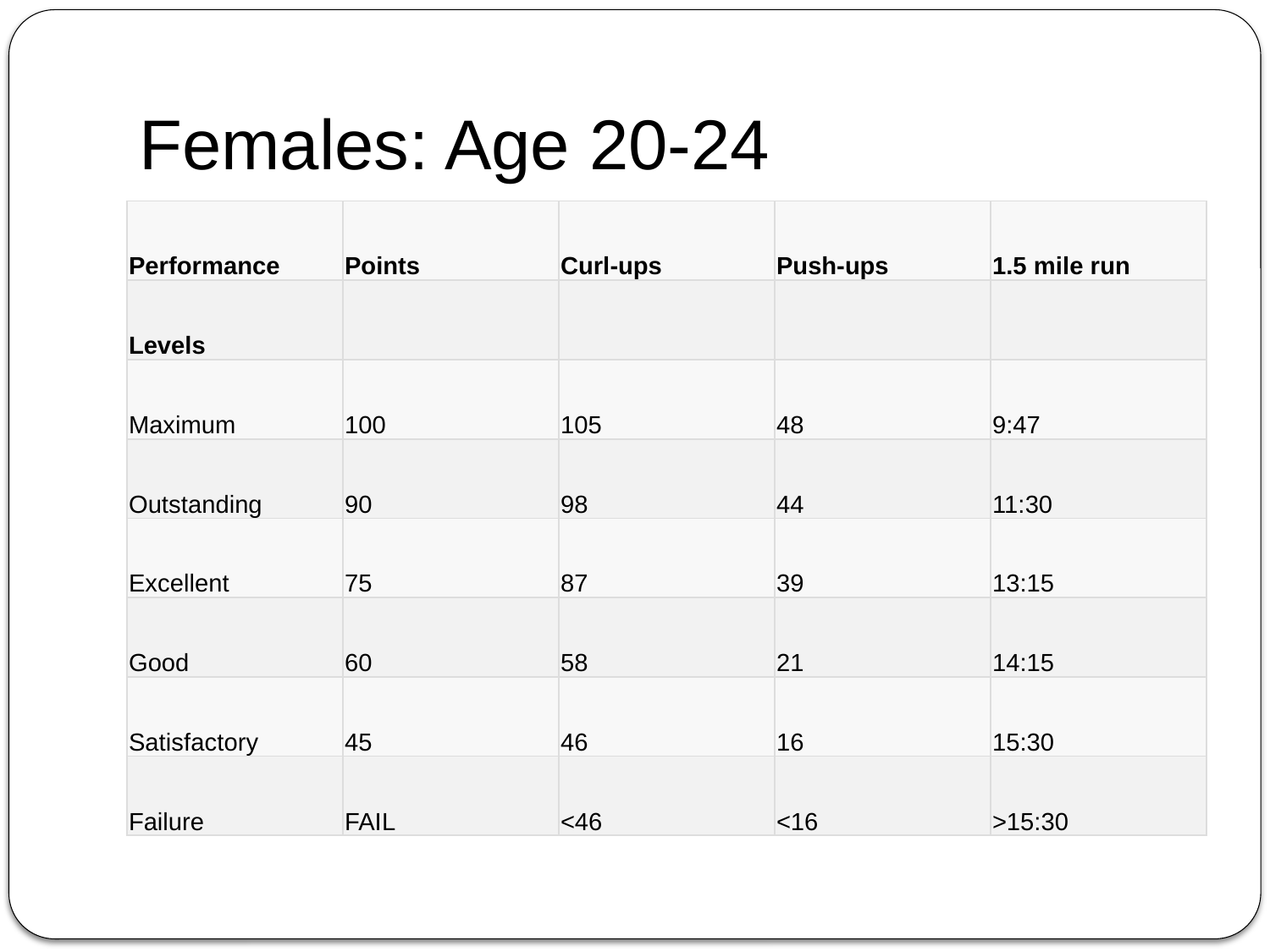

# Females: Age 20-24
| Performance | Points | Curl-ups | Push-ups | 1.5 mile run |
| --- | --- | --- | --- | --- |
| Levels |  |  |  |  |
| Maximum | 100 | 105 | 48 | 9:47 |
| Outstanding | 90 | 98 | 44 | 11:30 |
| Excellent | 75 | 87 | 39 | 13:15 |
| Good | 60 | 58 | 21 | 14:15 |
| Satisfactory | 45 | 46 | 16 | 15:30 |
| Failure | FAIL | <46 | <16 | >15:30 |